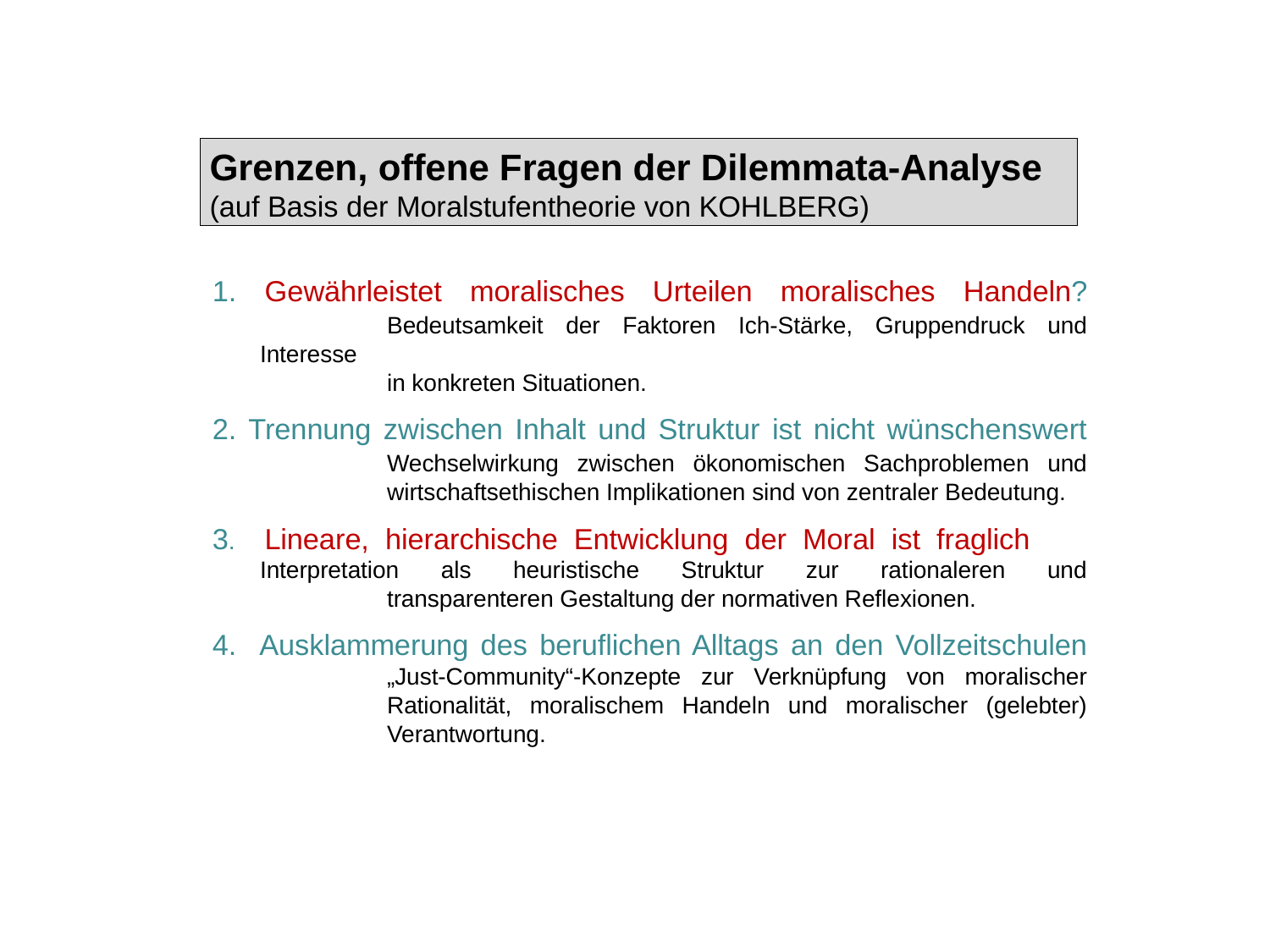

# Grenzen, offene Fragen der Dilemmata-Analyse (auf Basis der Moralstufentheorie von KOHLBERG)
1. Gewährleistet moralisches Urteilen moralisches Handeln?
	Bedeutsamkeit der Faktoren Ich-Stärke, Gruppendruck und Interesse
	in konkreten Situationen.
2. Trennung zwischen Inhalt und Struktur ist nicht wünschenswert
	Wechselwirkung zwischen ökonomischen Sachproblemen und
	wirtschaftsethischen Implikationen sind von zentraler Bedeutung.
3.  Lineare, hierarchische Entwicklung der Moral ist fraglich	Interpretation als heuristische Struktur zur rationaleren und
	transparenteren Gestaltung der normativen Reflexionen.
4.  Ausklammerung des beruflichen Alltags an den Vollzeitschulen
	„Just-Community“-Konzepte zur Verknüpfung von moralischer
	Rationalität, moralischem Handeln und moralischer (gelebter)
	Verantwortung.